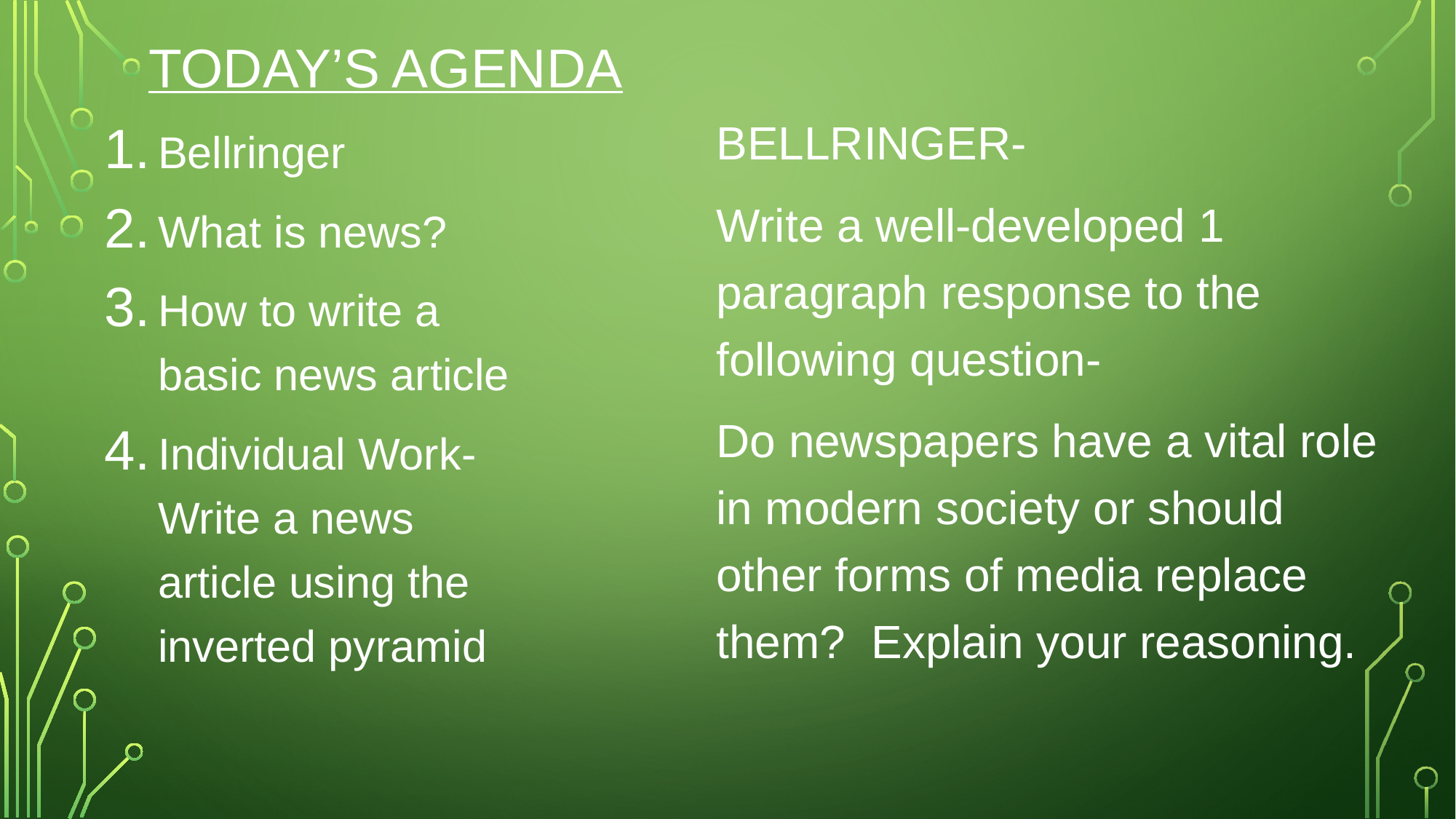

# Today’s Agenda
BELLRINGER-
Write a well-developed 1 paragraph response to the following question-
Do newspapers have a vital role in modern society or should other forms of media replace them?  Explain your reasoning.
Bellringer
What is news?
How to write a basic news article
Individual Work- Write a news article using the inverted pyramid